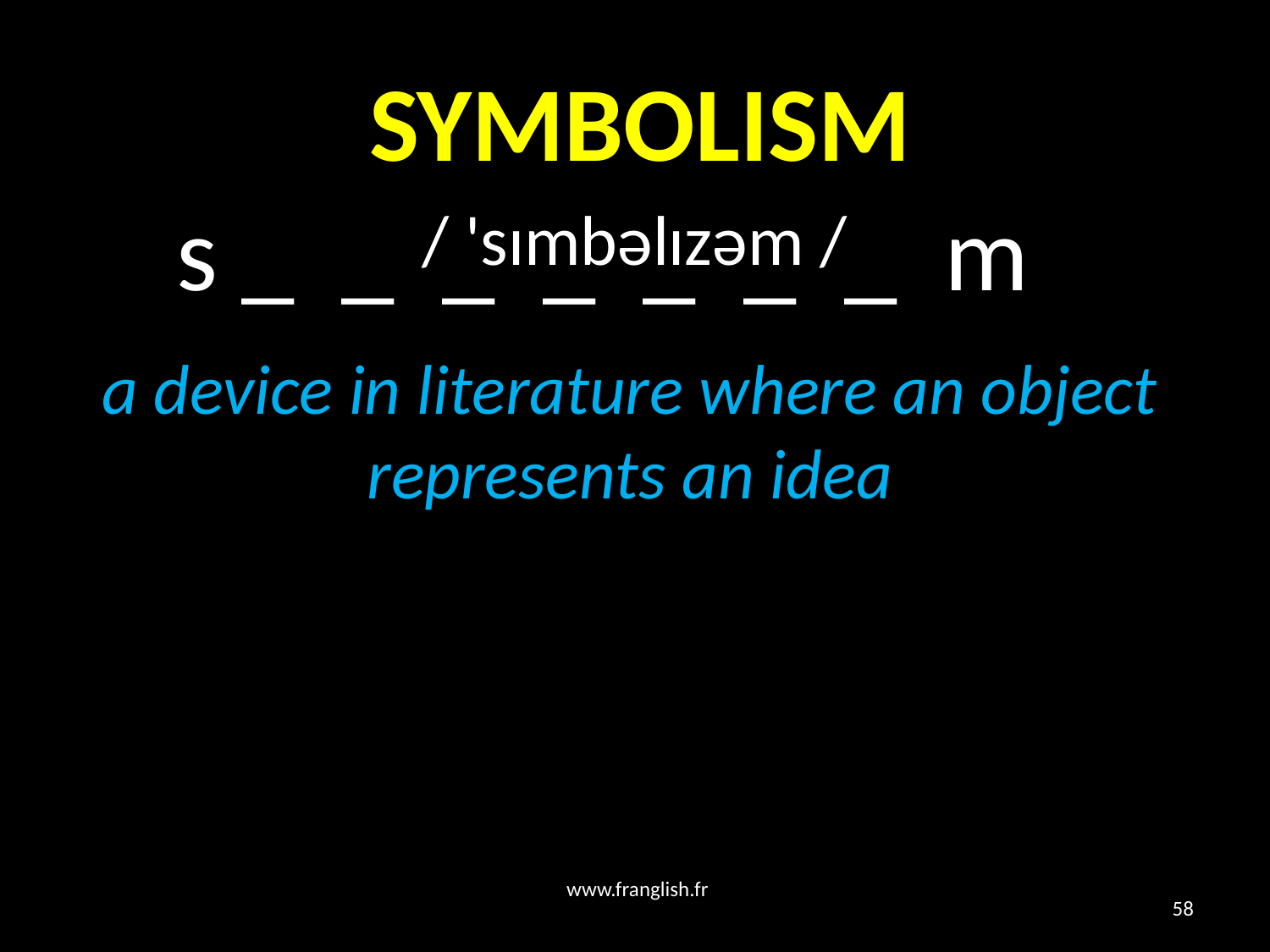

# SYMBOLISM
   s _  _  _  _  _  _  _  m
/ 'sɪmbəlɪzəm /
a device in literature where an object represents an idea
www.franglish.fr
58